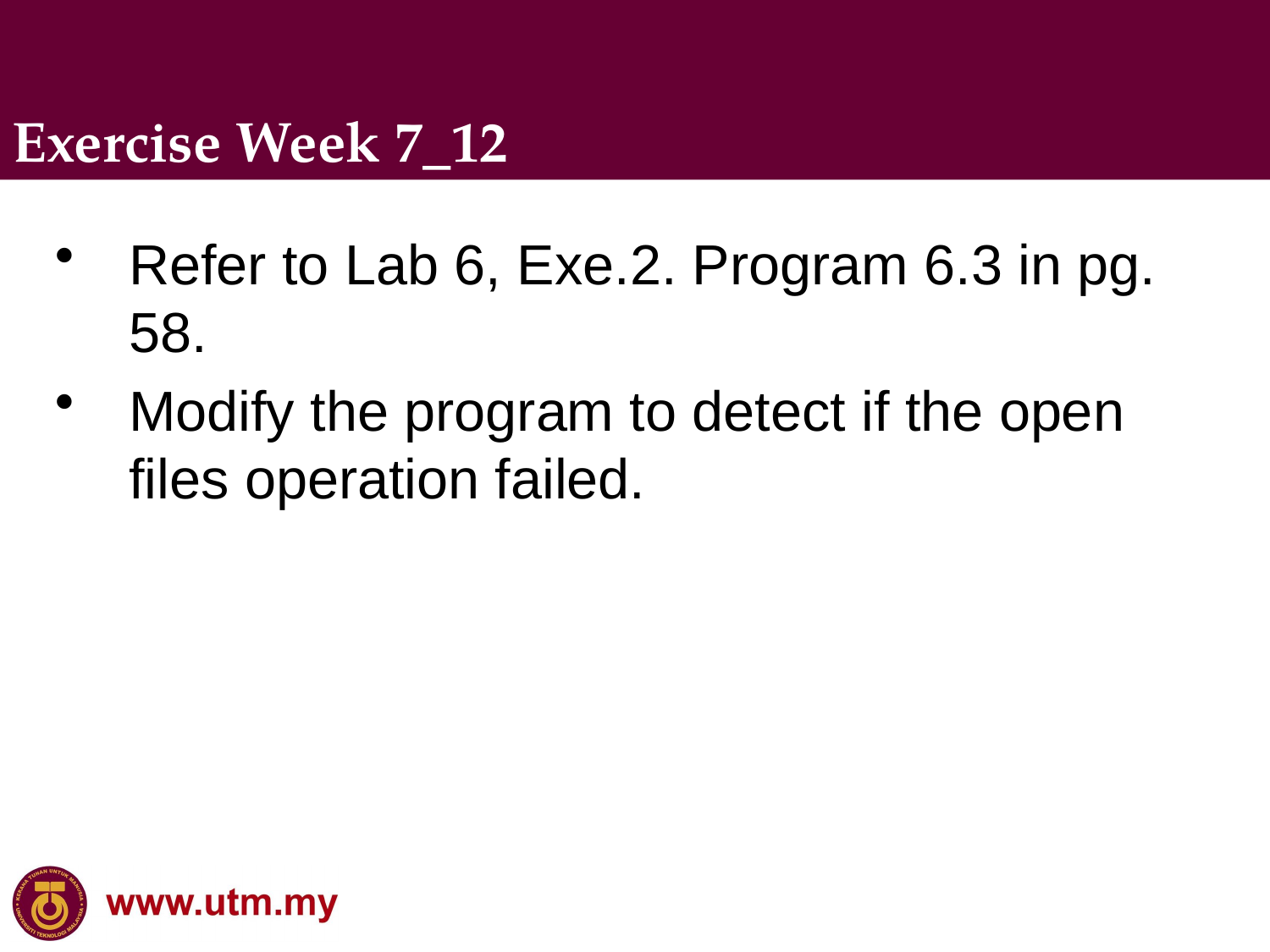

Exercise Week 7_12
Refer to Lab 6, Exe.2. Program 6.3 in pg. 58.
Modify the program to detect if the open files operation failed.